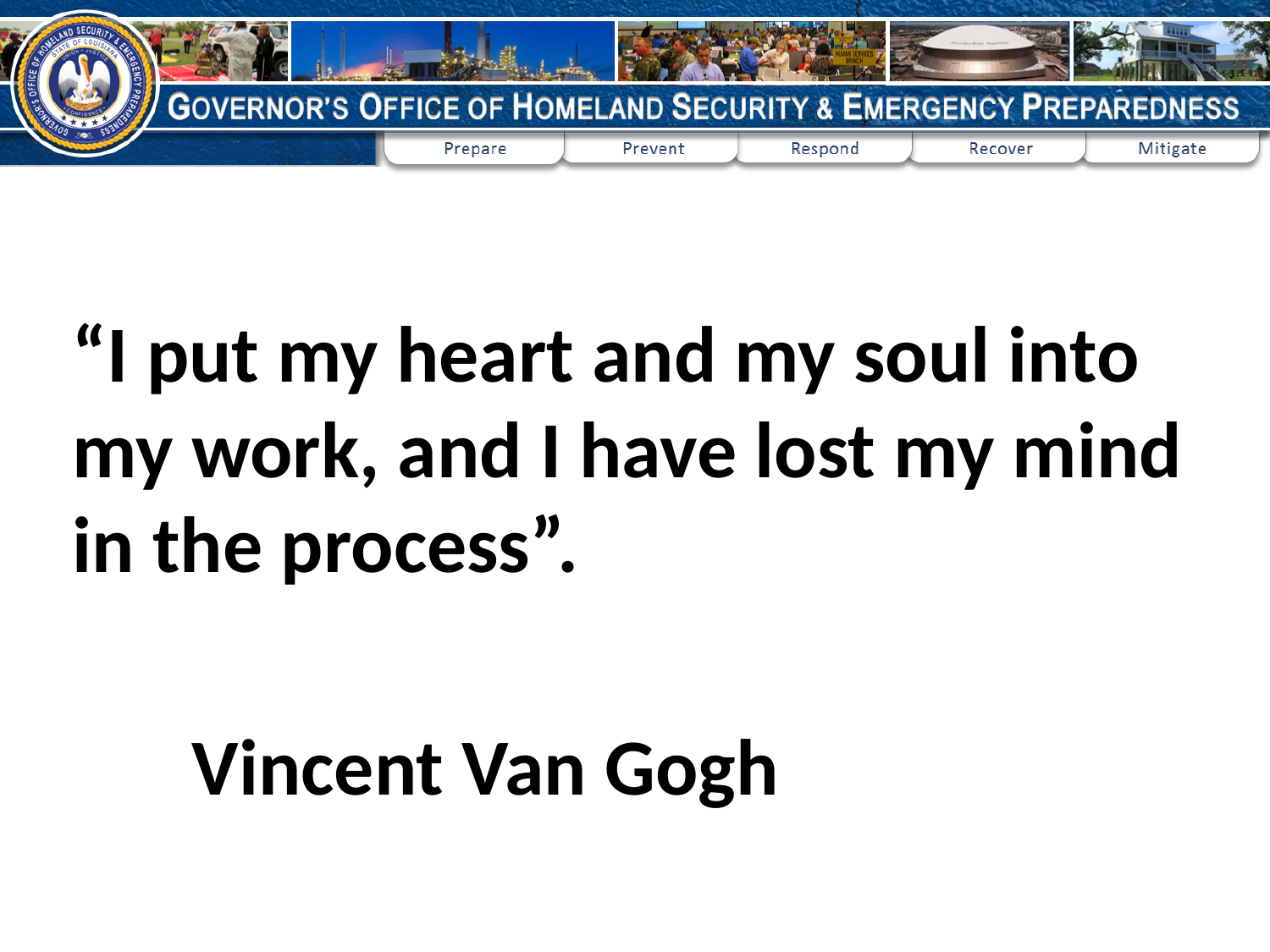

“I put my heart and my soul into my work, and I have lost my mind in the process”.

				Vincent Van Gogh